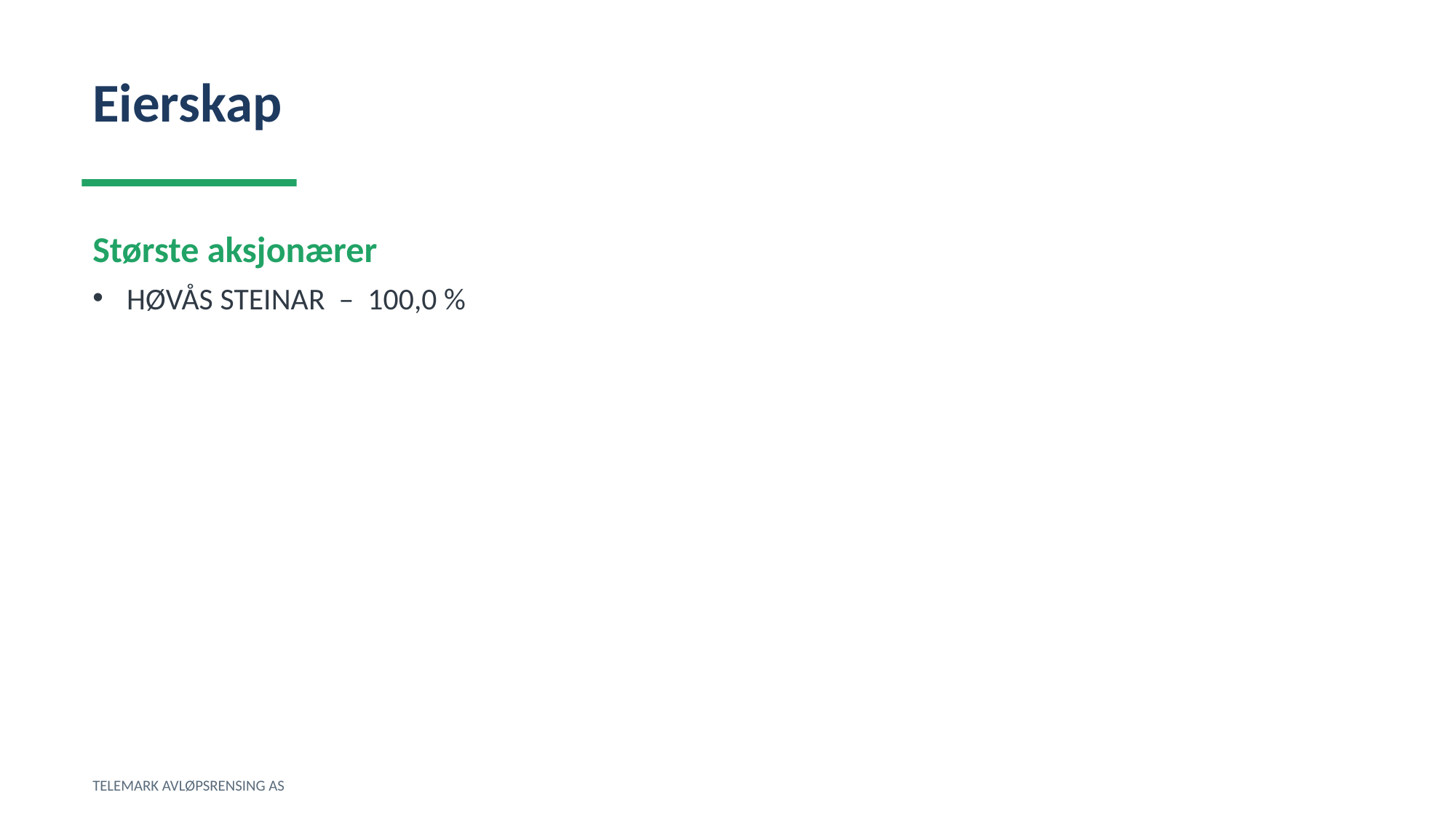

Eierskap

Største aksjonærer
HØVÅS STEINAR  –  100,0 %
TELEMARK AVLØPSRENSING AS